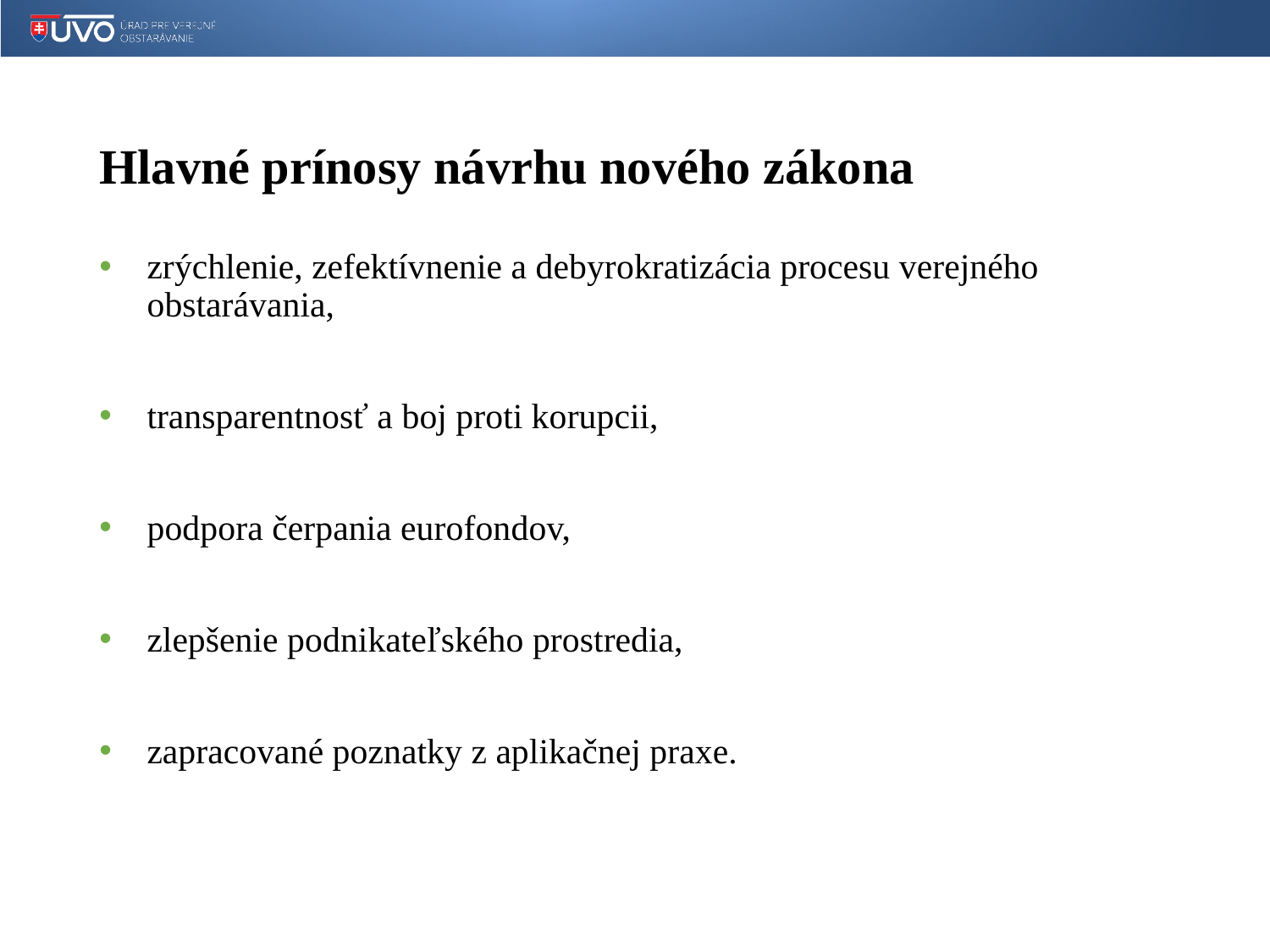

# Hlavné prínosy návrhu nového zákona
zrýchlenie, zefektívnenie a debyrokratizácia procesu verejného obstarávania,

transparentnosť a boj proti korupcii,

podpora čerpania eurofondov,

zlepšenie podnikateľského prostredia,

zapracované poznatky z aplikačnej praxe.